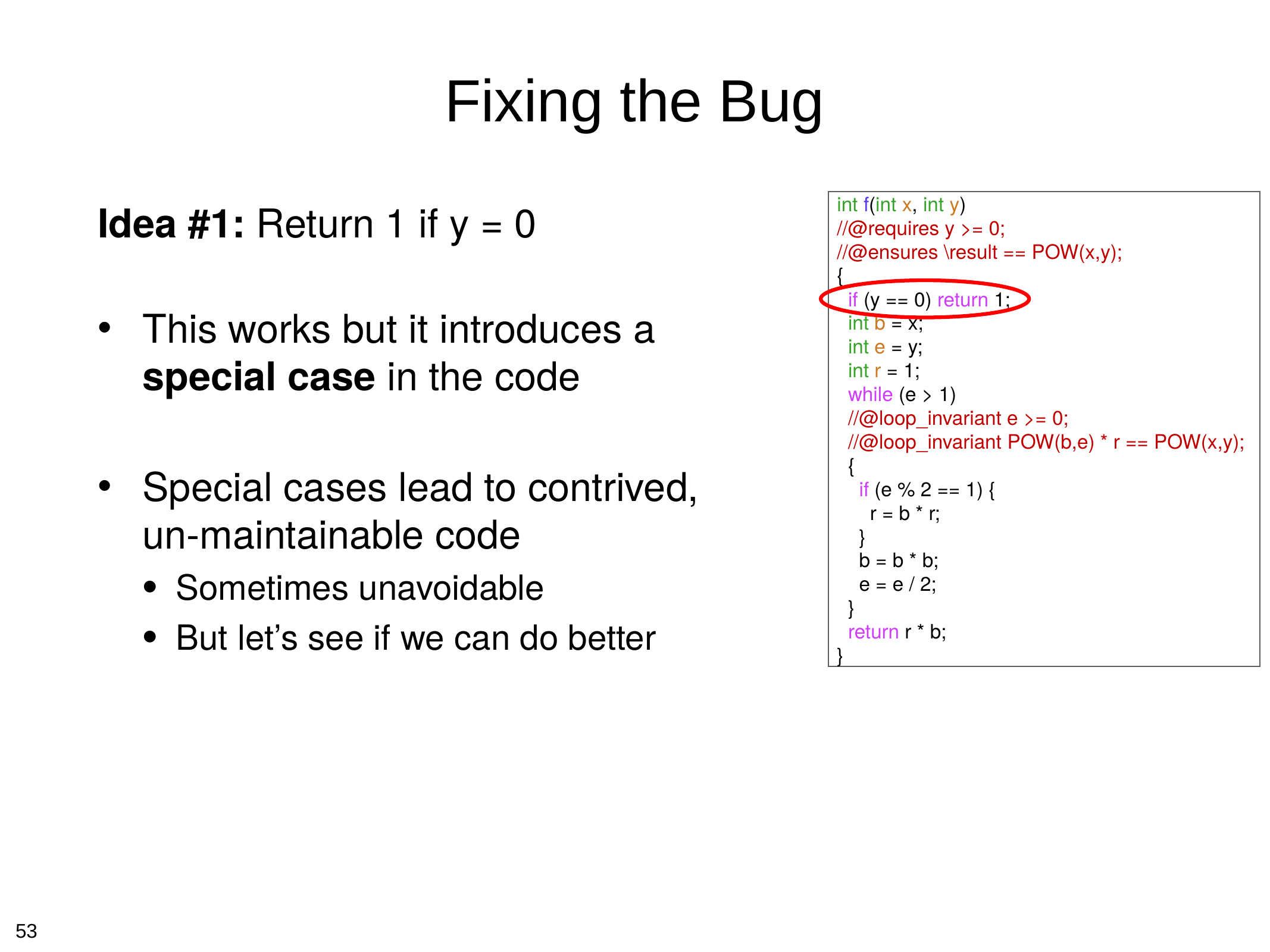

# Fixing the Bug
int f(int x, int y)
//@requires y >= 0;
//@ensures \result == POW(x,y);
{
  if (y == 0) return 1;
  int b = x;
  int e = y;
  int r = 1;
  while (e > 1)
  //@loop_invariant e >= 0;
  //@loop_invariant POW(b,e) * r == POW(x,y);
  {
    if (e % 2 == 1) {
      r = b * r;
    }
    b = b * b;
    e = e / 2;
  }
  return r * b;
}
Idea #1: Return 1 if y = 0

This works but it introduces a
special case in the code

Special cases lead to contrived,
un-maintainable code
Sometimes unavoidable
But let’s see if we can do better

53